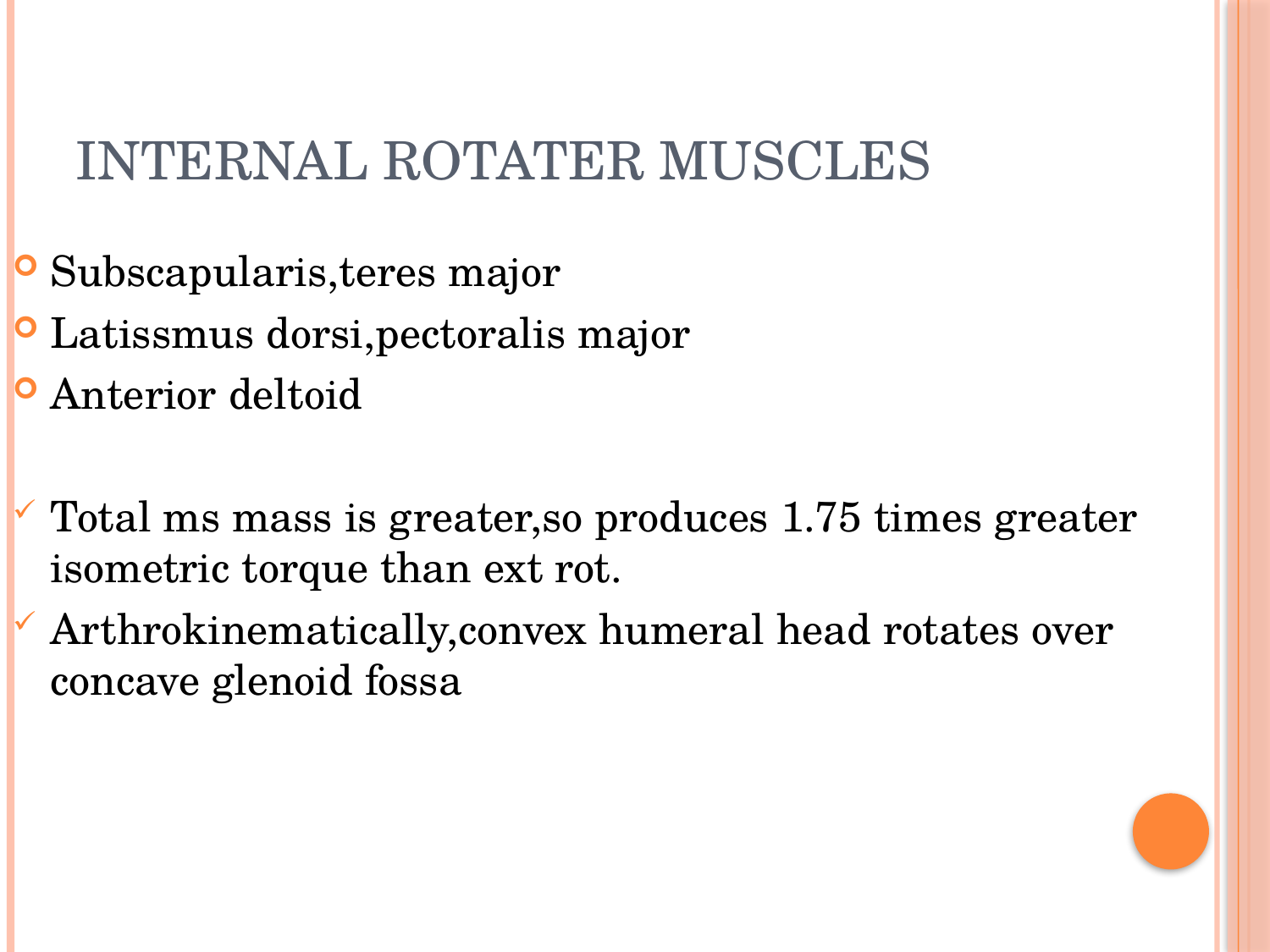

# Internal rotater muscles
Subscapularis,teres major
Latissmus dorsi,pectoralis major
Anterior deltoid

Total ms mass is greater,so produces 1.75 times greater isometric torque than ext rot.
Arthrokinematically,convex humeral head rotates over concave glenoid fossa